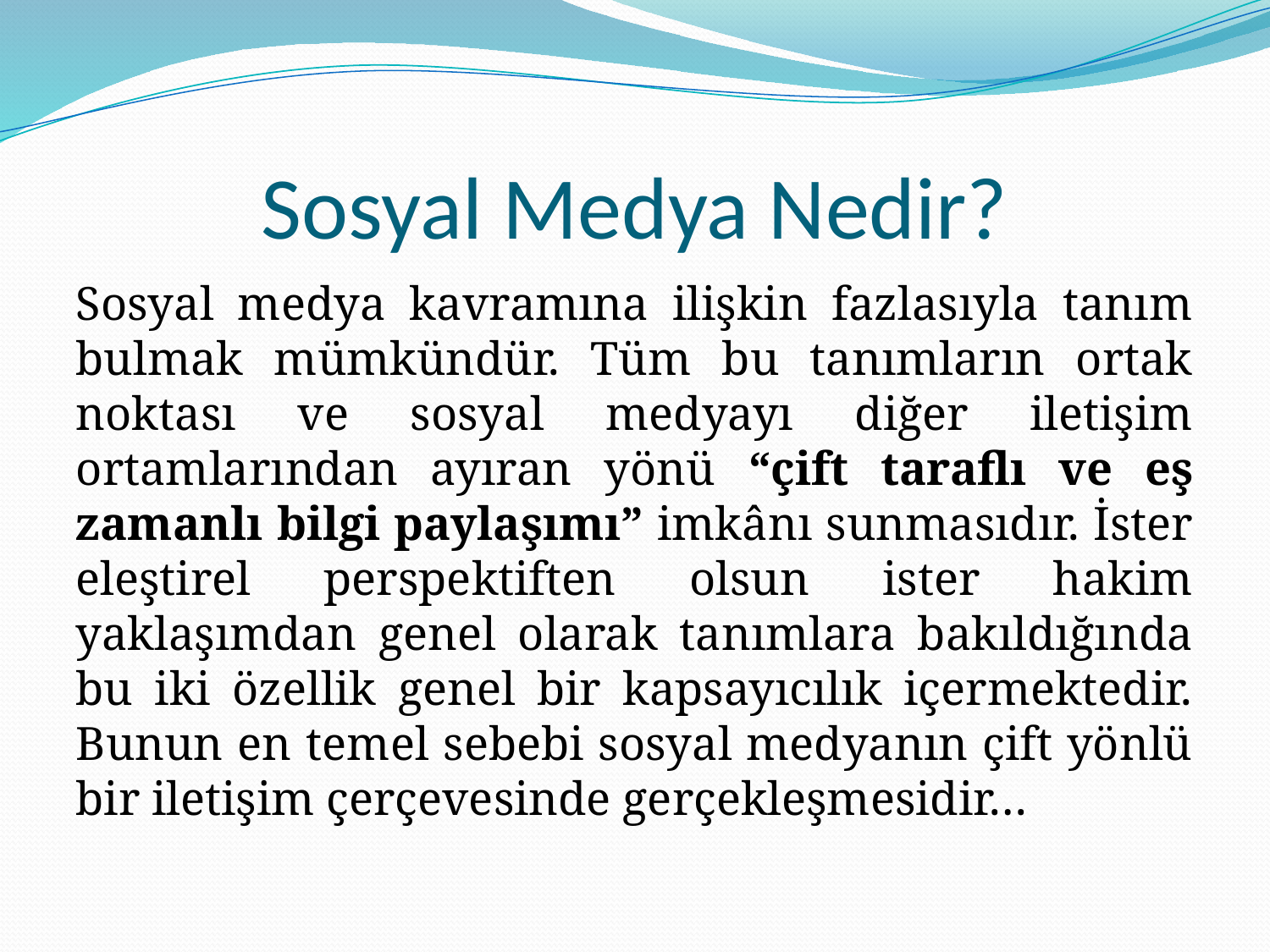

# Sosyal Medya Nedir?
Sosyal medya kavramına ilişkin fazlasıyla tanım bulmak mümkündür. Tüm bu tanımların ortak noktası ve sosyal medyayı diğer iletişim ortamlarından ayıran yönü “çift taraflı ve eş zamanlı bilgi paylaşımı” imkânı sunmasıdır. İster eleştirel perspektiften olsun ister hakim yaklaşımdan genel olarak tanımlara bakıldığında bu iki özellik genel bir kapsayıcılık içermektedir. Bunun en temel sebebi sosyal medyanın çift yönlü bir iletişim çerçevesinde gerçekleşmesidir…